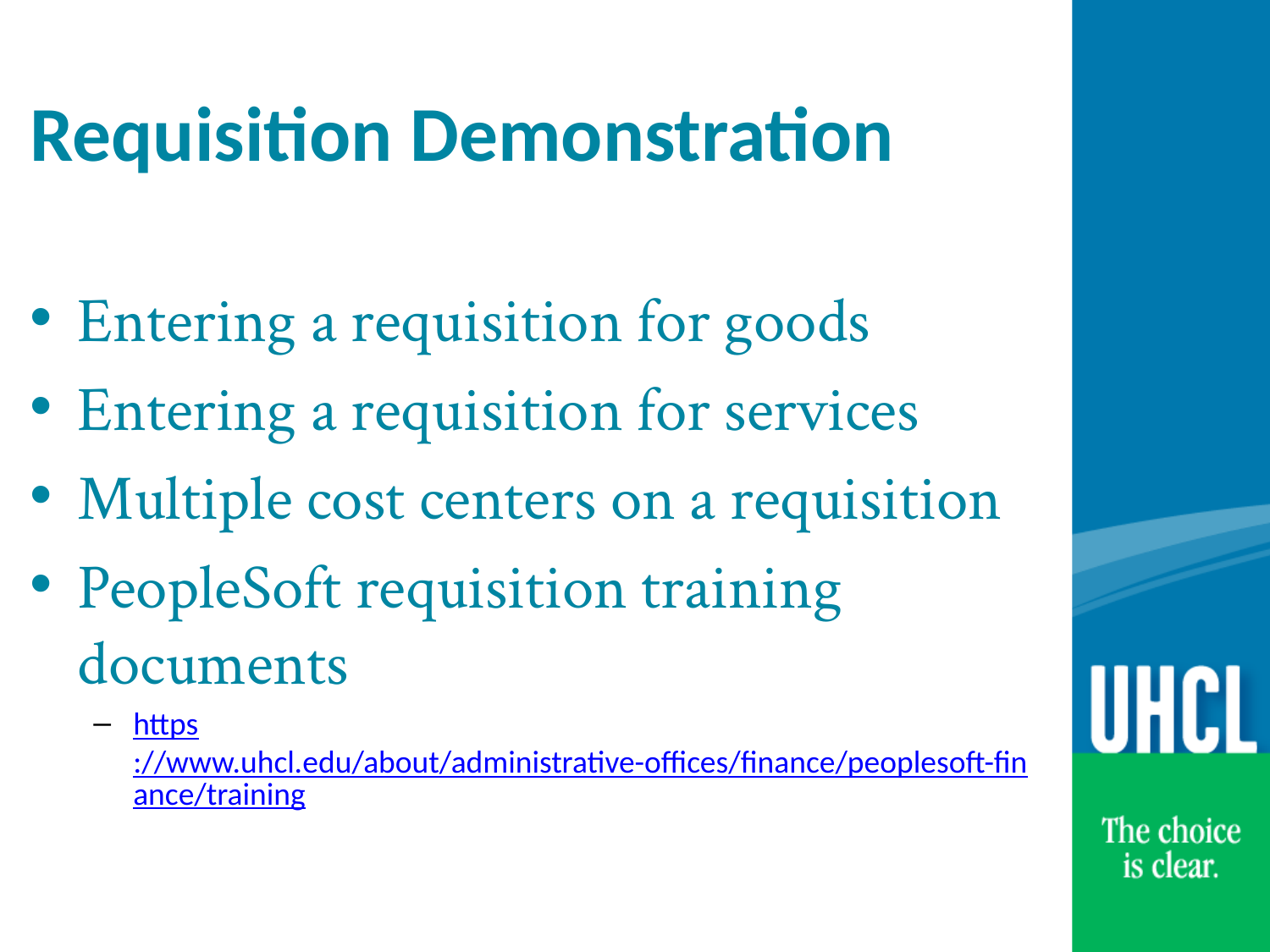

Requisition Demonstration

Entering a requisition for goods
Entering a requisition for services
Multiple cost centers on a requisition
PeopleSoft requisition training documents
https://www.uhcl.edu/about/administrative-offices/finance/peoplesoft-finance/training